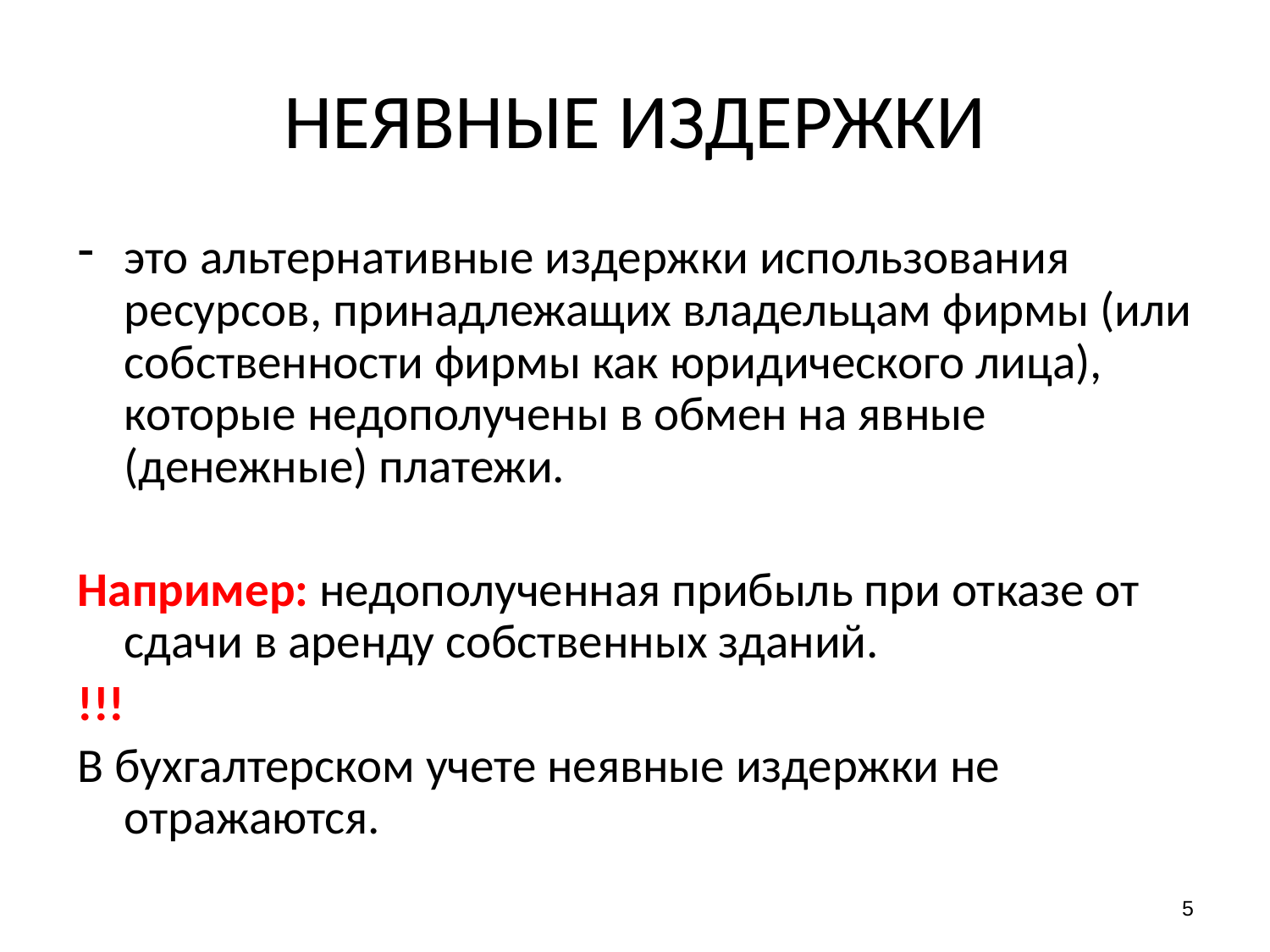

# НЕЯВНЫЕ ИЗДЕРЖКИ
это альтернативные издержки использования ресурсов, принадлежащих владельцам фирмы (или собственности фирмы как юридического лица), которые недополучены в обмен на явные (денежные) платежи.

Например: недополученная прибыль при отказе от сдачи в аренду собственных зданий.
!!!
В бухгалтерском учете неявные издержки не отражаются.
5